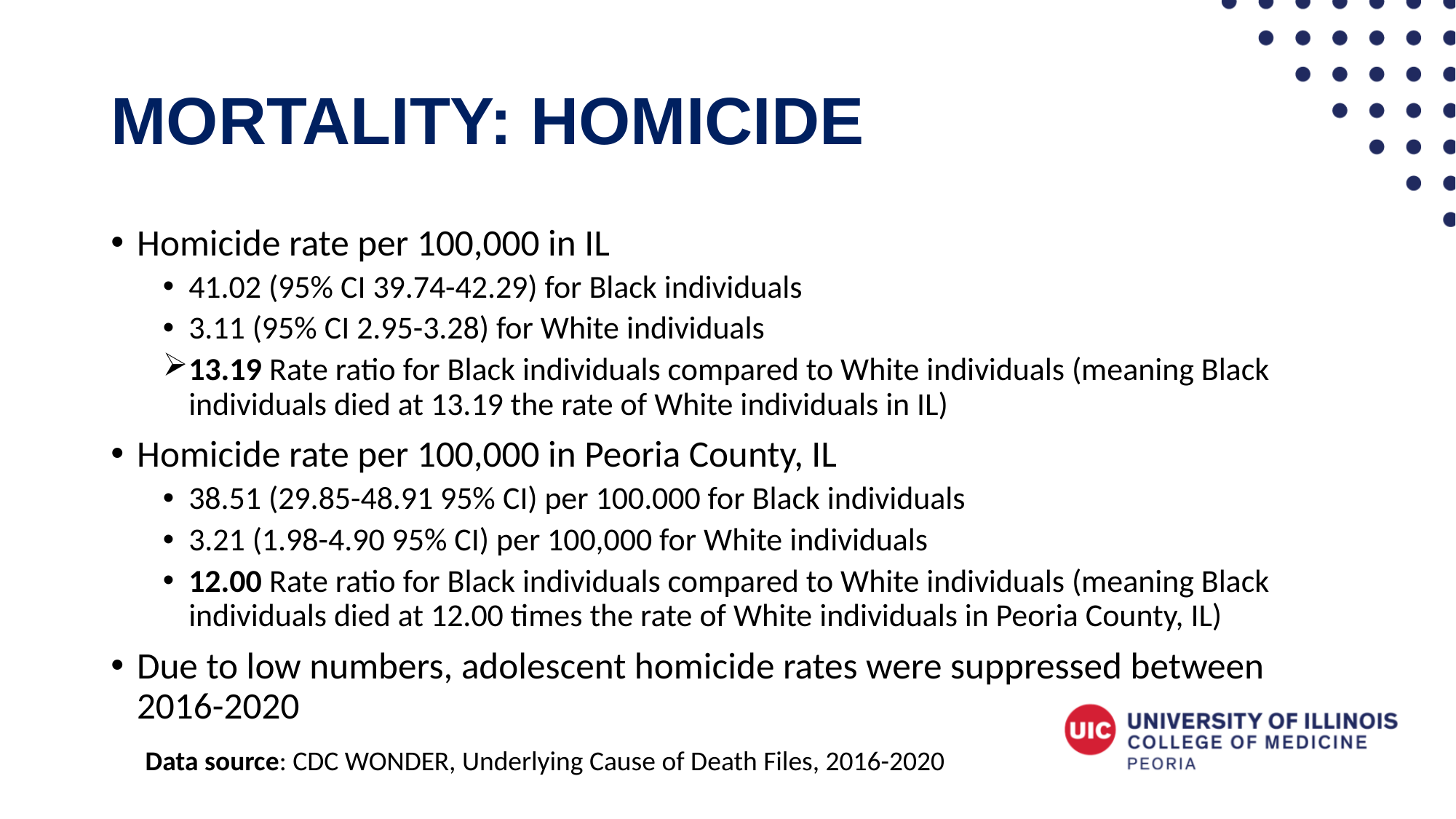

# Mortality: Homicide
Homicide rate per 100,000 in IL
41.02 (95% CI 39.74-42.29) for Black individuals
3.11 (95% CI 2.95-3.28) for White individuals
13.19 Rate ratio for Black individuals compared to White individuals (meaning Black individuals died at 13.19 the rate of White individuals in IL)
Homicide rate per 100,000 in Peoria County, IL
38.51 (29.85-48.91 95% CI) per 100.000 for Black individuals
3.21 (1.98-4.90 95% CI) per 100,000 for White individuals
12.00 Rate ratio for Black individuals compared to White individuals (meaning Black individuals died at 12.00 times the rate of White individuals in Peoria County, IL)
Due to low numbers, adolescent homicide rates were suppressed between 2016-2020

Data source: CDC WONDER, Underlying Cause of Death Files, 2016-2020